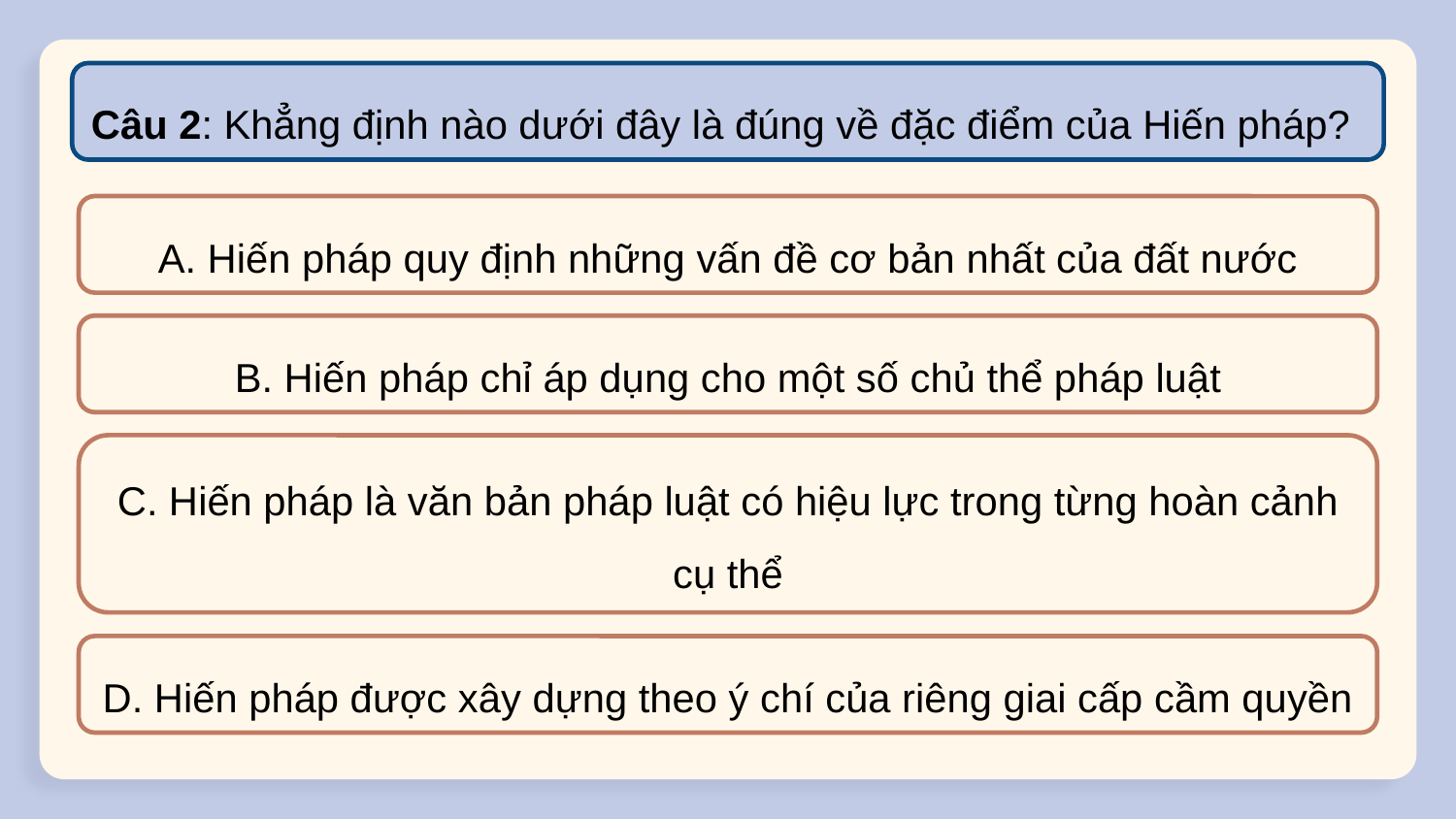

Câu 2: Khẳng định nào dưới đây là đúng về đặc điểm của Hiến pháp?
A. Hiến pháp quy định những vấn đề cơ bản nhất của đất nước
B. Hiến pháp chỉ áp dụng cho một số chủ thể pháp luật
C. Hiến pháp là văn bản pháp luật có hiệu lực trong từng hoàn cảnh cụ thể
D. Hiến pháp được xây dựng theo ý chí của riêng giai cấp cầm quyền